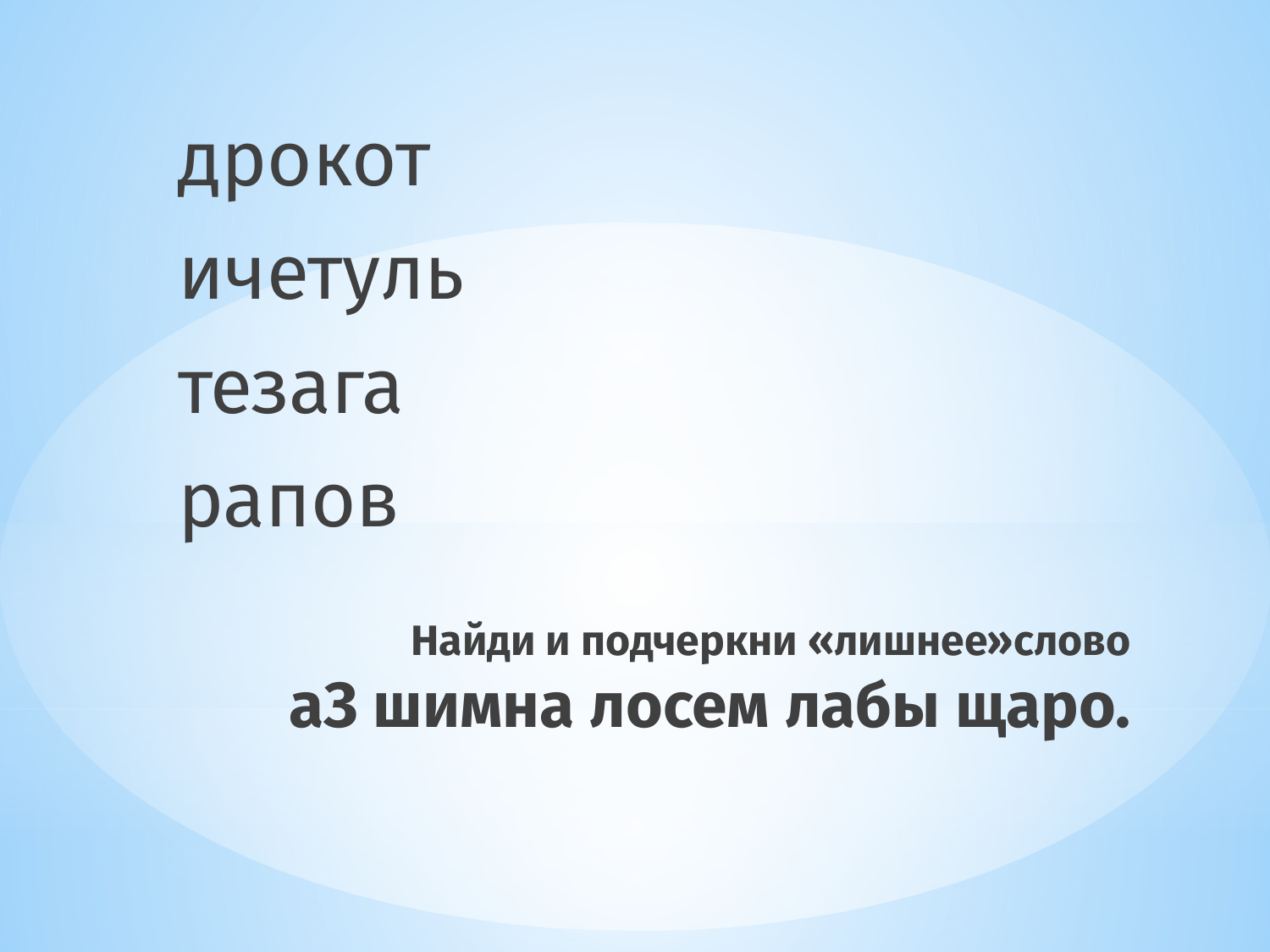

дрокот
ичетуль
тезага
рапов

# Найди и подчеркни «лишнее»слово аЗ шимна лосем лабы щаро.